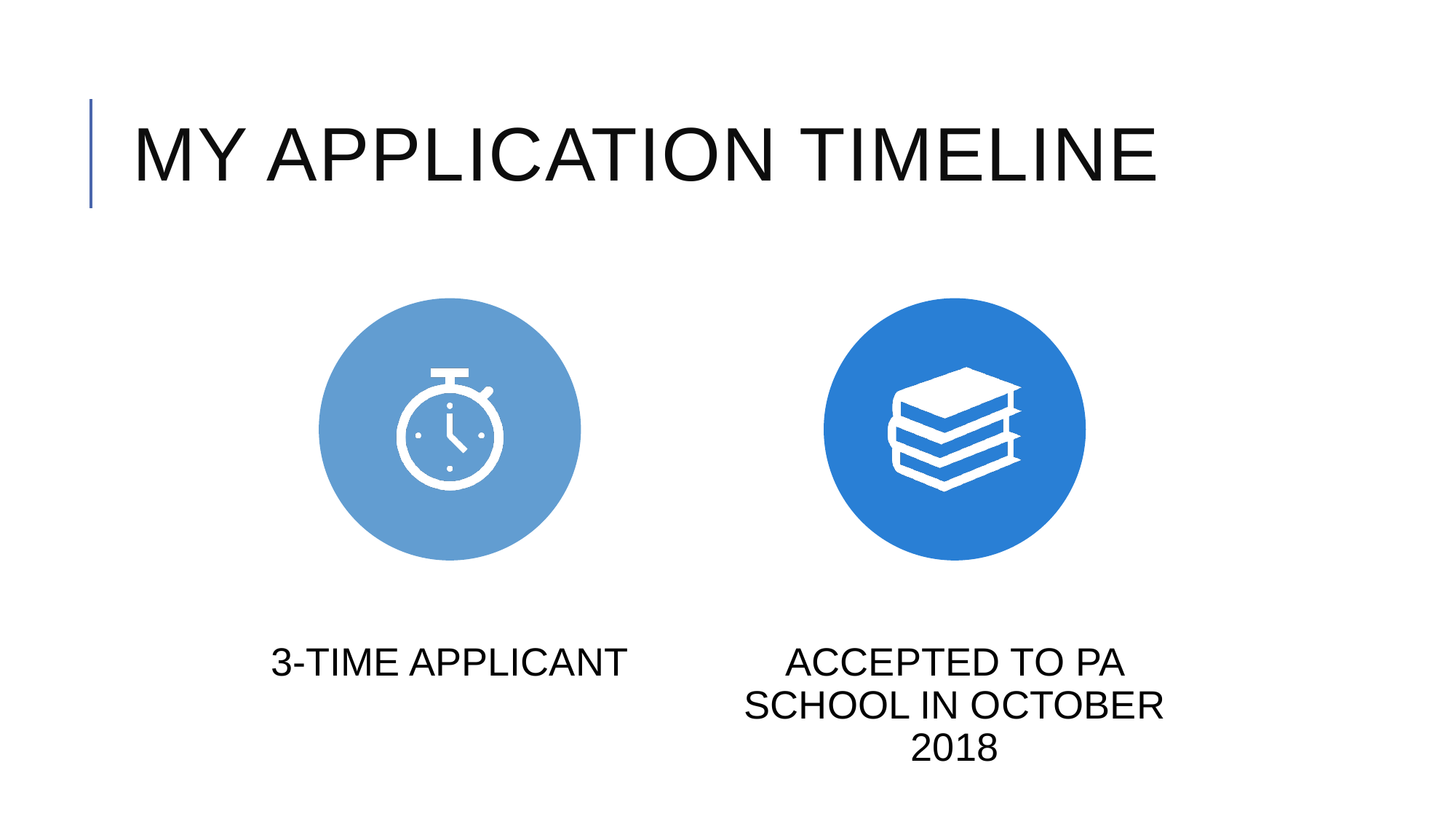

# My Application Timeline
3-time applicant
Accepted to PA school in October 2018